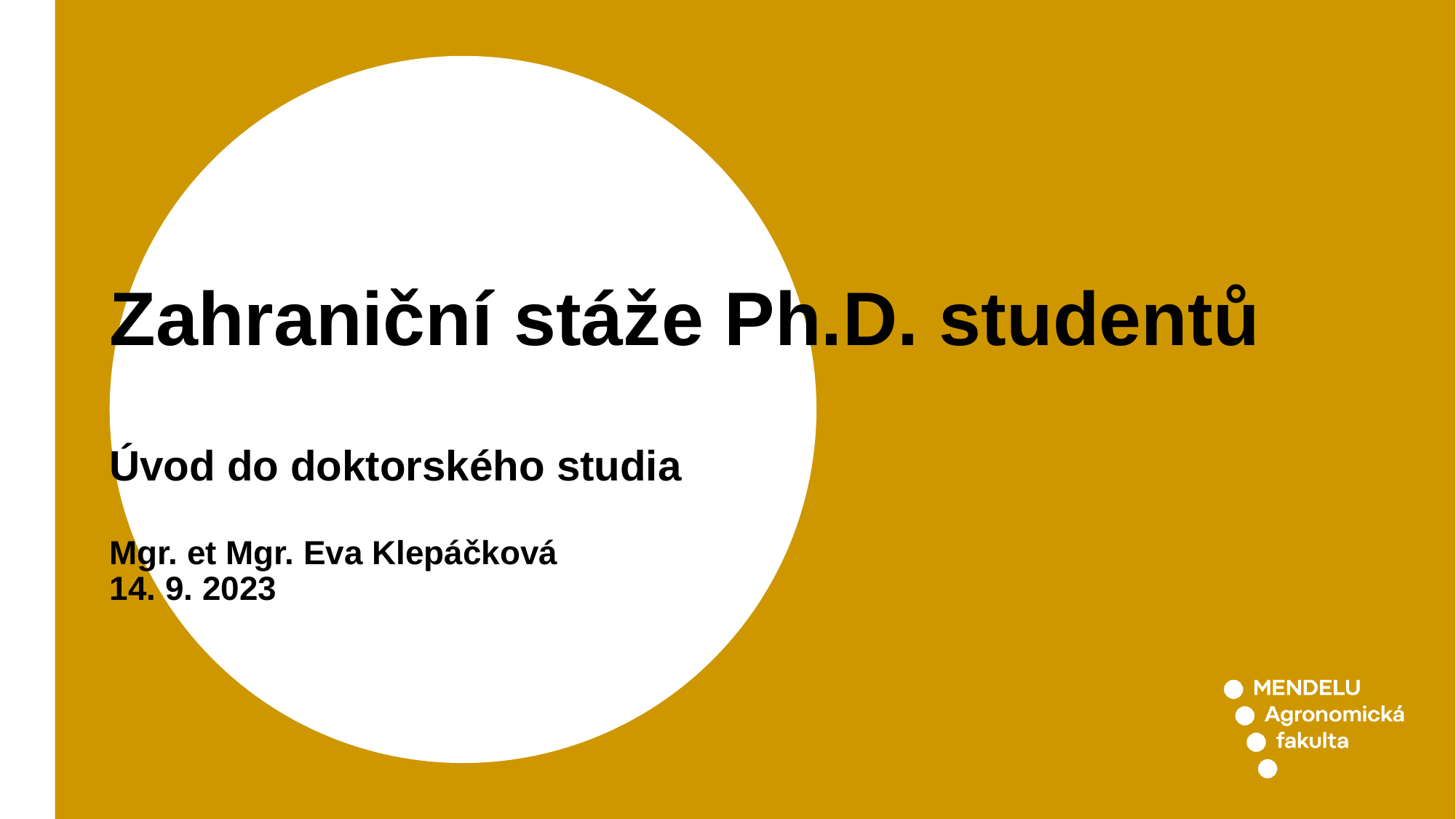

# Zahraniční stáže Ph.D. studentů Úvod do doktorského studia Mgr. et Mgr. Eva Klepáčková 14. 9. 2023